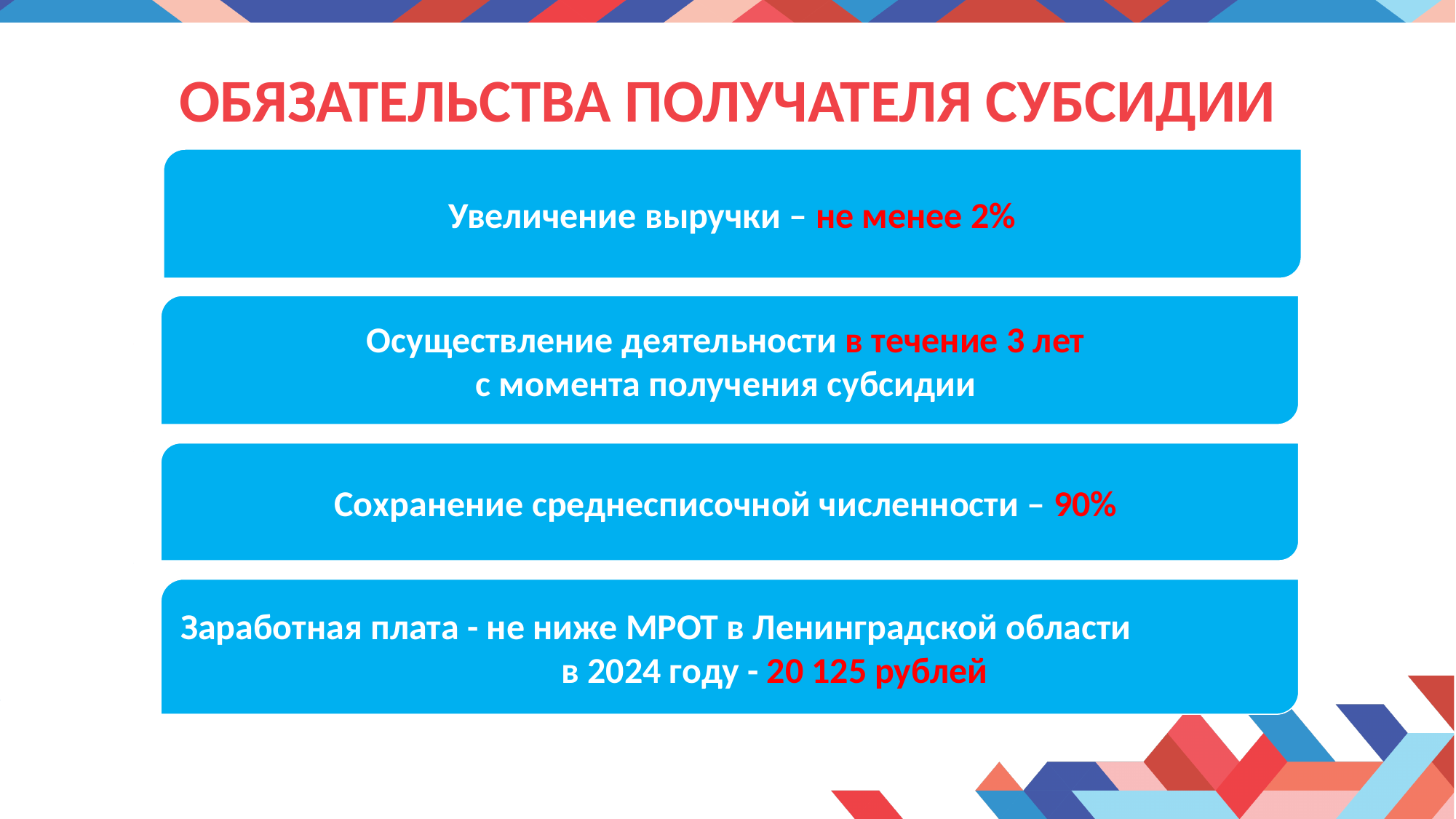

# ОБЯЗАТЕЛЬСТВА пОЛУЧАТЕЛЯ субсидии
Увеличение выручки – не менее 2%
Осуществление деятельности в течение 3 лет
с момента получения субсидии

Сохранение среднесписочной численности – 90%

Заработная плата - не ниже МРОТ в Ленинградской области                              в 2024 году - 20 125 рублей